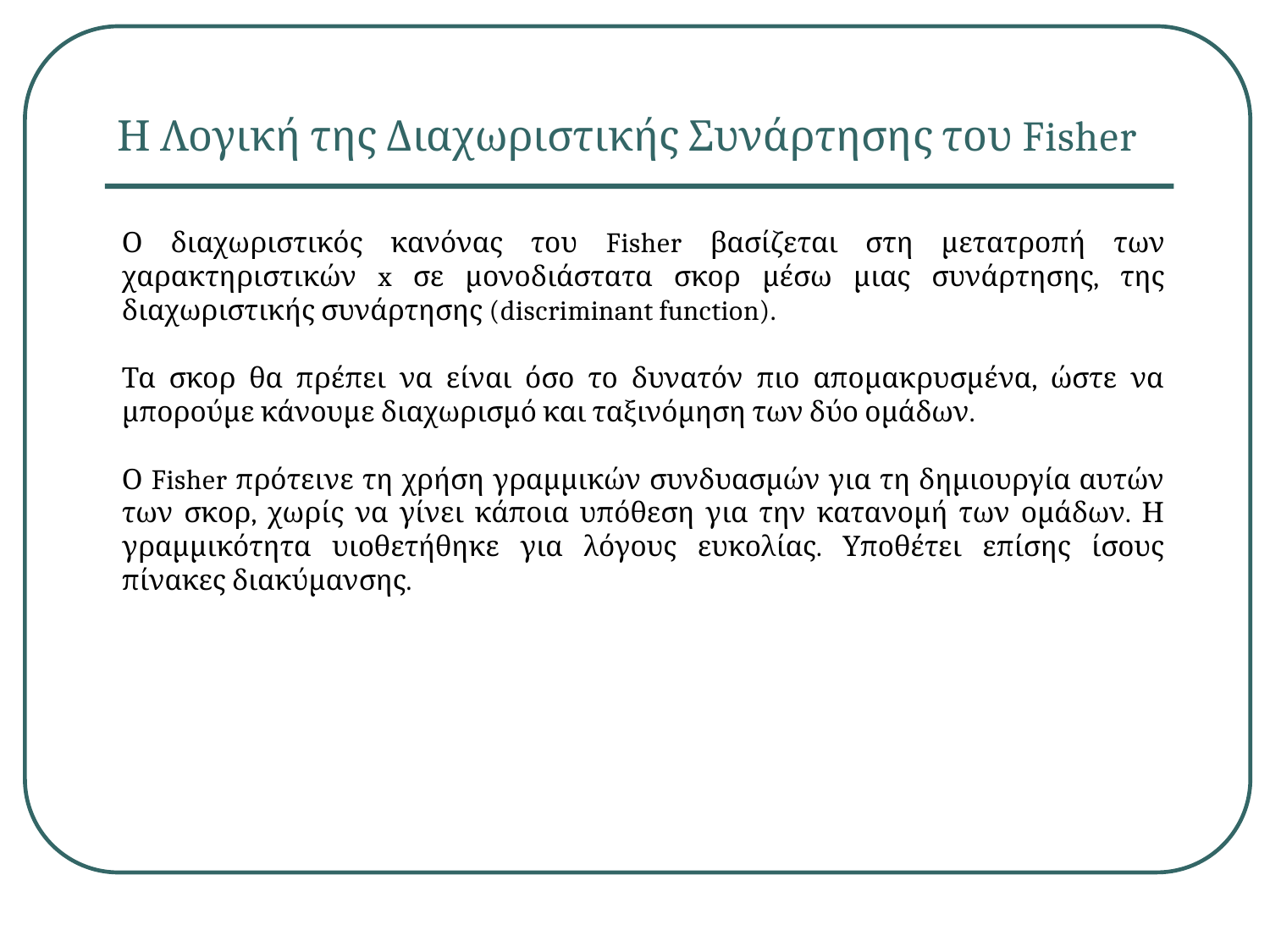

# Η Λογική της Διαχωριστικής Συνάρτησης του Fisher
Ο διαχωριστικός κανόνας του Fisher βασίζεται στη μετατροπή των χαρακτηριστικών x σε μονοδιάστατα σκορ μέσω μιας συνάρτησης, της διαχωριστικής συνάρτησης (discriminant function).

Τα σκορ θα πρέπει να είναι όσο το δυνατόν πιο απομακρυσμένα, ώστε να μπορούμε κάνουμε διαχωρισμό και ταξινόμηση των δύο ομάδων.

Ο Fisher πρότεινε τη χρήση γραμμικών συνδυασμών για τη δημιουργία αυτών των σκορ, χωρίς να γίνει κάποια υπόθεση για την κατανομή των ομάδων. Η γραμμικότητα υιοθετήθηκε για λόγους ευκολίας. Υποθέτει επίσης ίσους πίνακες διακύμανσης.